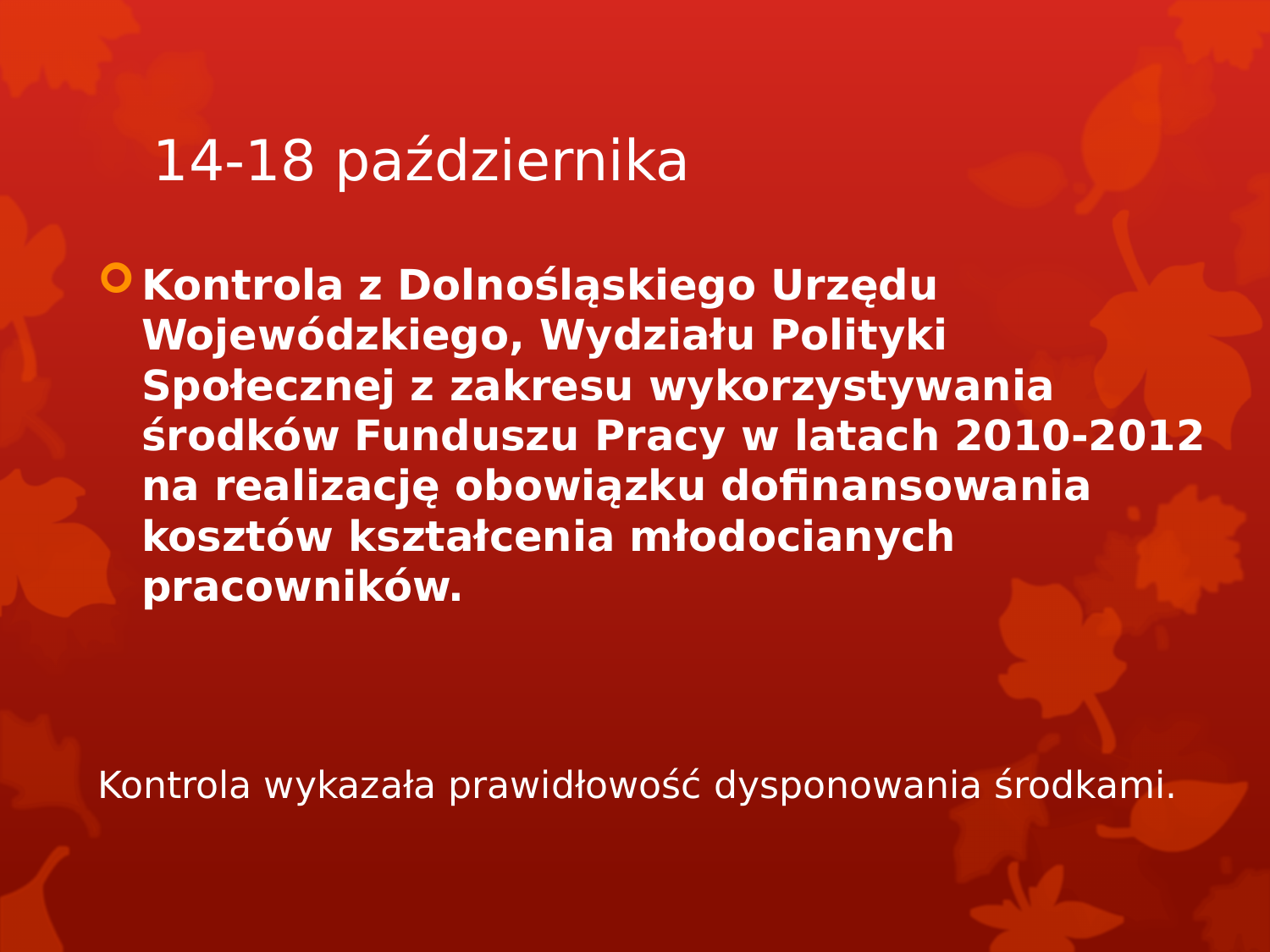

# 14-18 października
Kontrola z Dolnośląskiego Urzędu Wojewódzkiego, Wydziału Polityki Społecznej z zakresu wykorzystywania środków Funduszu Pracy w latach 2010-2012 na realizację obowiązku dofinansowania kosztów kształcenia młodocianych pracowników.

Kontrola wykazała prawidłowość dysponowania środkami.